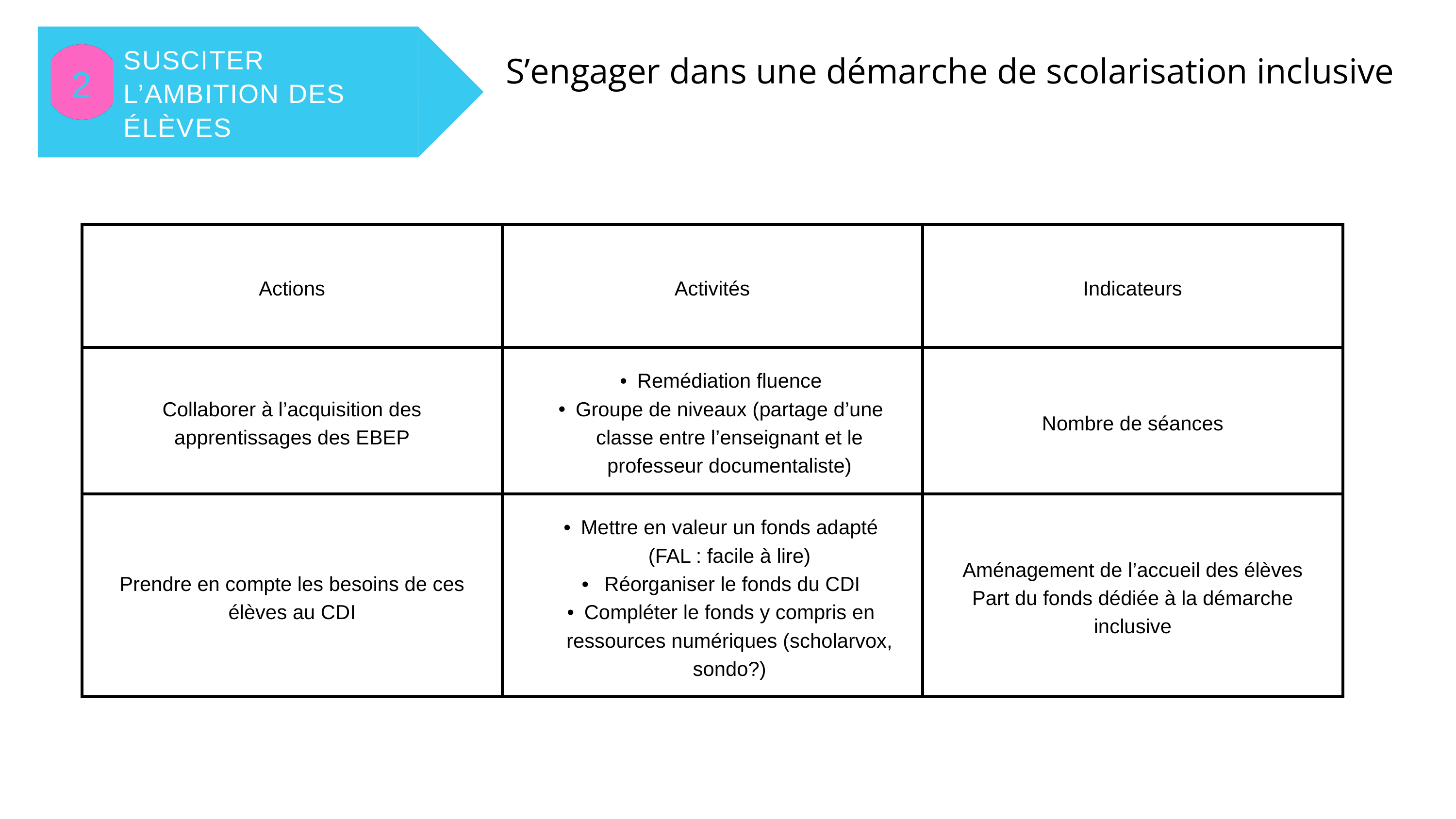

SUSCITER L’AMBITION DES ÉLÈVES
S’engager dans une démarche de scolarisation inclusive

2

| Actions | Activités | Indicateurs |
| --- | --- | --- |
| Collaborer à l’acquisition des apprentissages des EBEP | Remédiation fluence Groupe de niveaux (partage d’une classe entre l’enseignant et le professeur documentaliste) | Nombre de séances |
| Prendre en compte les besoins de ces élèves au CDI | Mettre en valeur un fonds adapté (FAL : facile à lire) Réorganiser le fonds du CDI Compléter le fonds y compris en ressources numériques (scholarvox, sondo?) | Aménagement de l’accueil des élèves Part du fonds dédiée à la démarche inclusive |